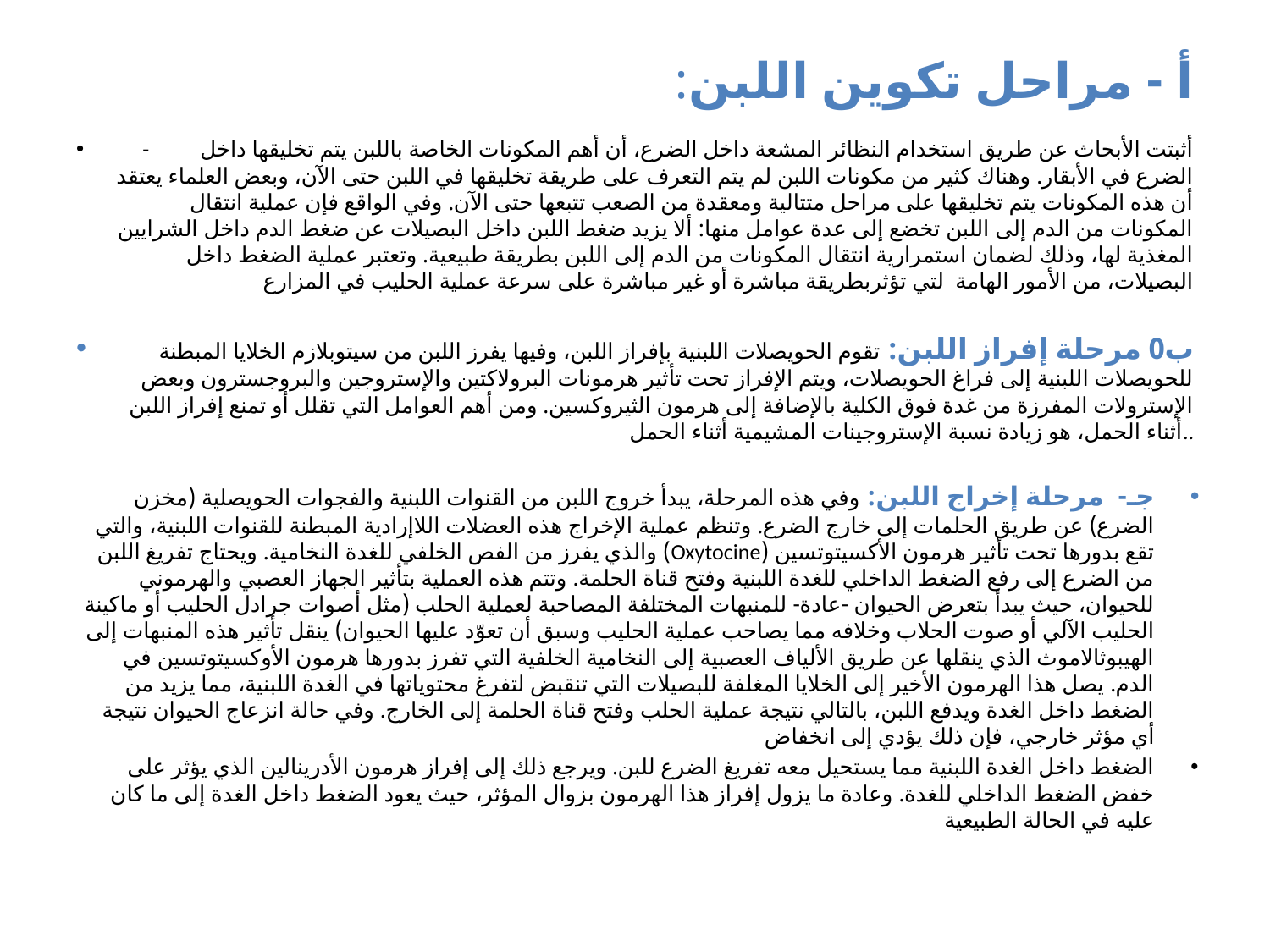

# أ - مراحل تكوين اللبن:
-          أثبتت الأبحاث عن طريق استخدام النظائر المشعة داخل الضرع، أن أهم المكونات الخاصة باللبن يتم تخليقها داخل الضرع في الأبقار. وهناك كثير من مكونات اللبن لم يتم التعرف على طريقة تخليقها في اللبن حتى الآن، وبعض العلماء يعتقد أن هذه المكونات يتم تخليقها على مراحل متتالية ومعقدة من الصعب تتبعها حتى الآن. وفي الواقع فإن عملية انتقال المكونات من الدم إلى اللبن تخضع إلى عدة عوامل منها: ألا يزيد ضغط اللبن داخل البصيلات عن ضغط الدم داخل الشرايين المغذية لها، وذلك لضمان استمرارية انتقال المكونات من الدم إلى اللبن بطريقة طبيعية. وتعتبر عملية الضغط داخل البصيلات، من الأمور الهامة  لتي تؤثربطريقة مباشرة أو غير مباشرة على سرعة عملية الحليب في المزارع

ب0 مرحلة إفراز اللبن: تقوم الحويصلات اللبنية بإفراز اللبن، وفيها يفرز اللبن من سيتوبلازم الخلايا المبطنة للحويصلات اللبنية إلى فراغ الحويصلات، ويتم الإفراز تحت تأثير هرمونات البرولاكتين والإستروجين والبروجسترون وبعض الإسترولات المفرزة من غدة فوق الكلية بالإضافة إلى هرمون الثيروكسين. ومن أهم العوامل التي تقلل أو تمنع إفراز اللبن أثناء الحمل، هو زيادة نسبة الإستروجينات المشيمية أثناء الحمل..

جـ-  مرحلة إخراج اللبن: وفي هذه المرحلة، يبدأ خروج اللبن من القنوات اللبنية والفجوات الحويصلية (مخزن الضرع) عن طريق الحلمات إلى خارج الضرع. وتنظم عملية الإخراج هذه العضلات اللاإرادية المبطنة للقنوات اللبنية، والتي تقع بدورها تحت تأثير هرمون الأكسيتوتسين (Oxytocine) والذي يفرز من الفص الخلفي للغدة النخامية. ويحتاج تفريغ اللبن من الضرع إلى رفع الضغط الداخلي للغدة اللبنية وفتح قناة الحلمة. وتتم هذه العملية بتأثير الجهاز العصبي والهرموني للحيوان، حيث يبدأ بتعرض الحيوان -عادة- للمنبهات المختلفة المصاحبة لعملية الحلب (مثل أصوات جرادل الحليب أو ماكينة الحليب الآلي أو صوت الحلاب وخلافه مما يصاحب عملية الحليب وسبق أن تعوّد عليها الحيوان) ينقل تأثير هذه المنبهات إلى الهيبوثالاموث الذي ينقلها عن طريق الألياف العصبية إلى النخامية الخلفية التي تفرز بدورها هرمون الأوكسيتوتسين في الدم. يصل هذا الهرمون الأخير إلى الخلايا المغلفة للبصيلات التي تنقبض لتفرغ محتوياتها في الغدة اللبنية، مما يزيد من الضغط داخل الغدة ويدفع اللبن، بالتالي نتيجة عملية الحلب وفتح قناة الحلمة إلى الخارج. وفي حالة انزعاج الحيوان نتيجة أي مؤثر خارجي، فإن ذلك يؤدي إلى انخفاض
الضغط داخل الغدة اللبنية مما يستحيل معه تفريغ الضرع للبن. ويرجع ذلك إلى إفراز هرمون الأدرينالين الذي يؤثر على خفض الضغط الداخلي للغدة. وعادة ما يزول إفراز هذا الهرمون بزوال المؤثر، حيث يعود الضغط داخل الغدة إلى ما كان عليه في الحالة الطبيعية